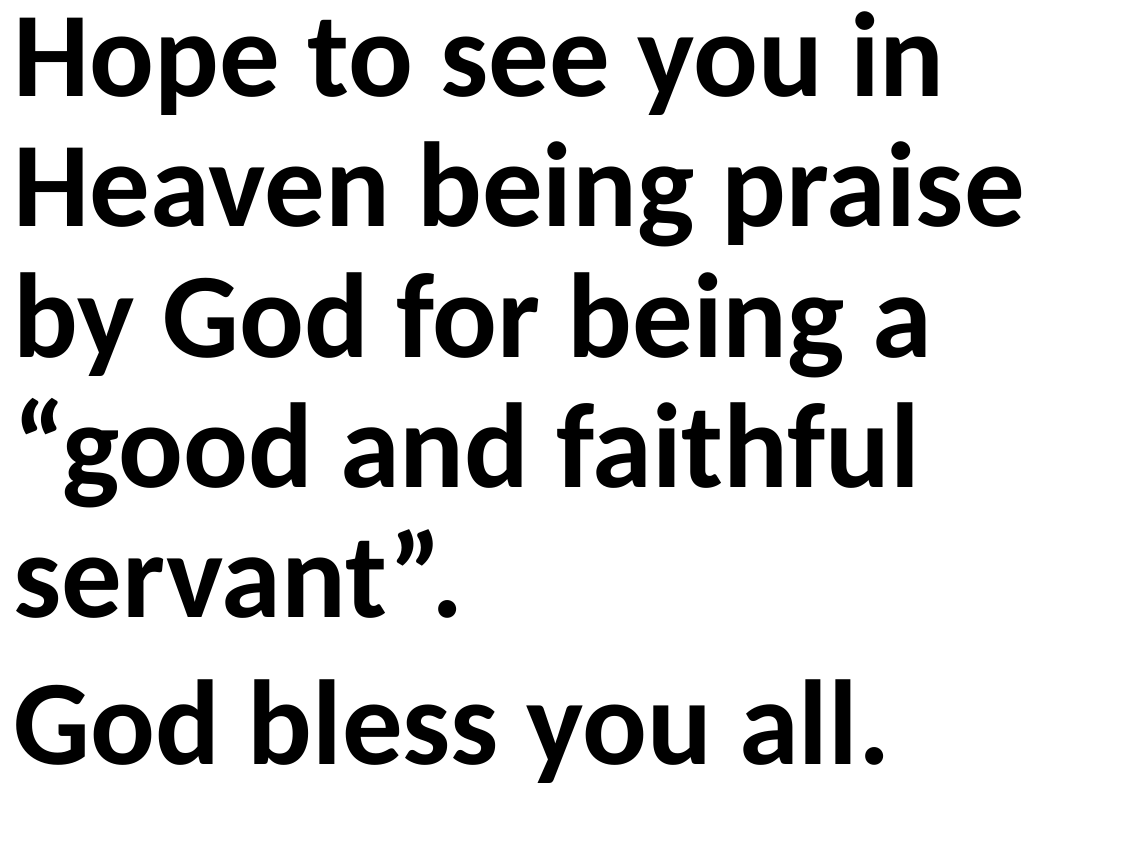

Hope to see you in Heaven being praise by God for being a “good and faithful servant”.
God bless you all.